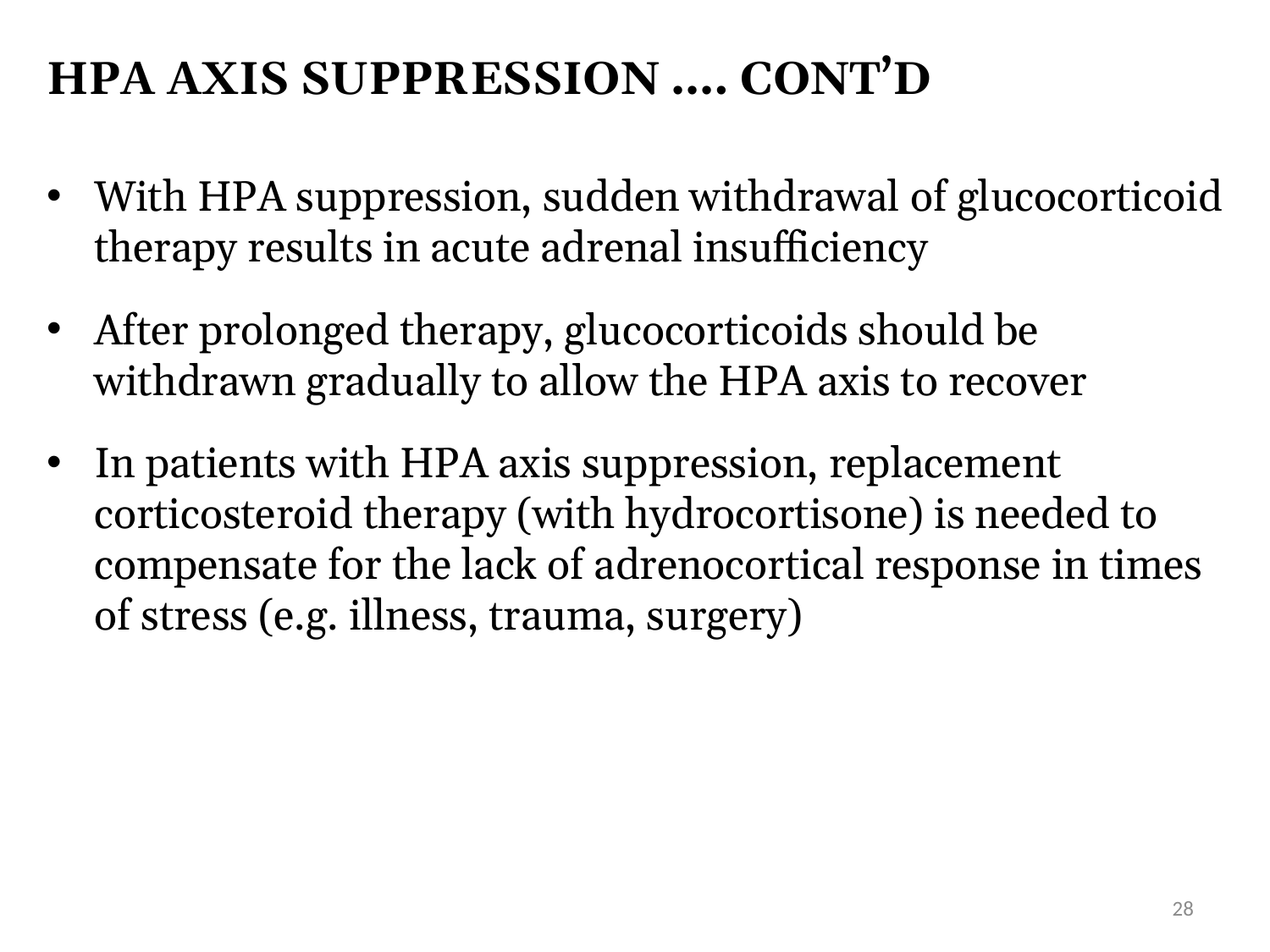

# HPA axis suppression …. Cont’d
With HPA suppression, sudden withdrawal of glucocorticoid therapy results in acute adrenal insufficiency
After prolonged therapy, glucocorticoids should be withdrawn gradually to allow the HPA axis to recover
In patients with HPA axis suppression, replacement corticosteroid therapy (with hydrocortisone) is needed to compensate for the lack of adrenocortical response in times of stress (e.g. illness, trauma, surgery)
28